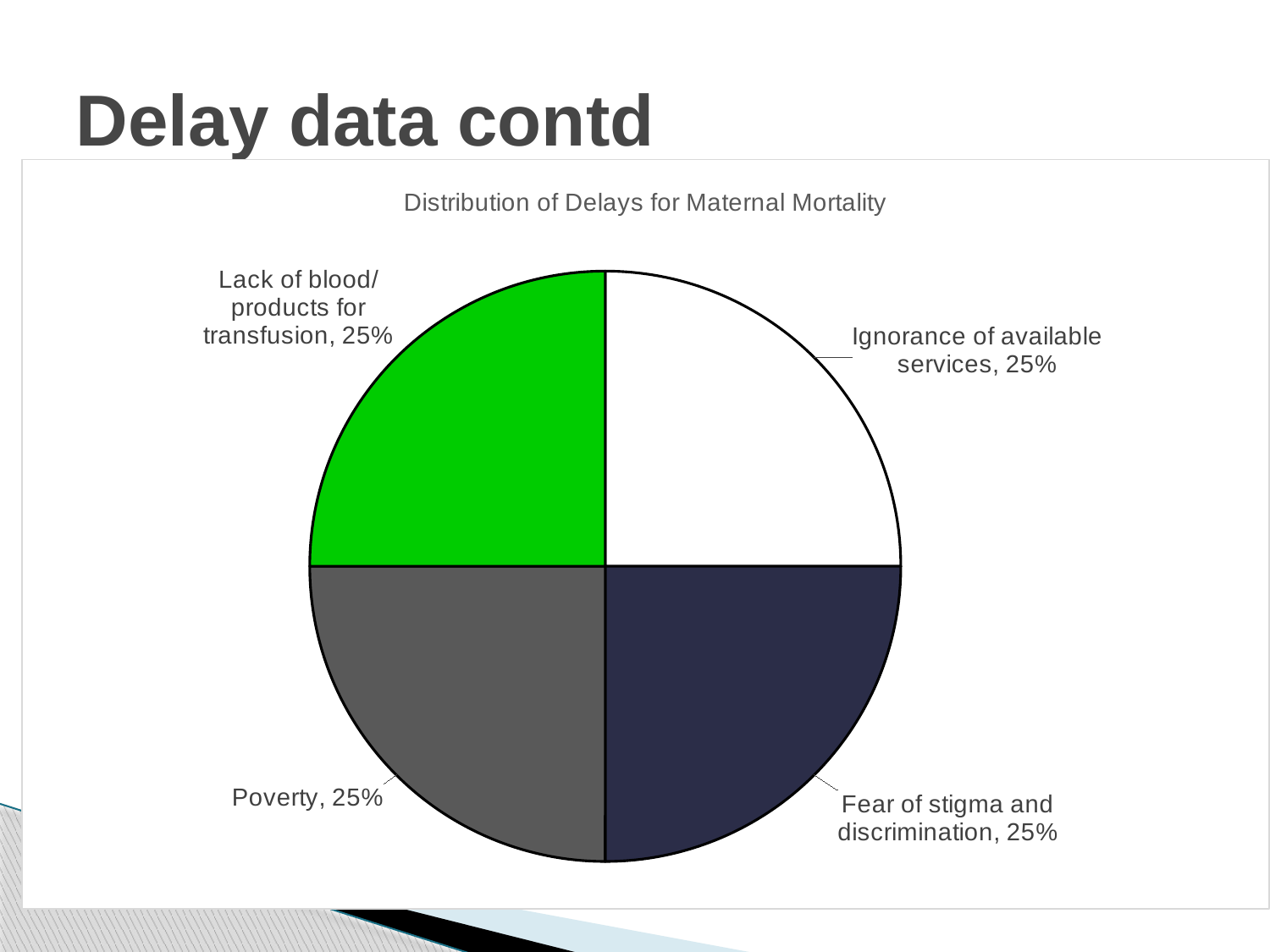

# Delay data contd

### Chart: Distribution of Delays for Maternal Mortality

| Category |  |
|---|---|
| Failure to recognize danger signs | 0.0 |
| Ignorance of available services | 0.0 |
| Cultural/religious objections | 0.0 |
| Illiteracy | 0.0 |
| Poverty | 0.0 |
| High Cost of Treatment | 0.0 |
| Other | 0.0 |
| Ignorance of available services | 1.0 |
| Cultural beliefs/myths | 0.0 |
| Religious objections | 0.0 |
| Fear of stigma and discrimination | 1.0 |
| Poverty | 1.0 |
| High Cost of Treatment | 0.0 |
| Illiteracy | 0.0 |
| Other | 0.0 |
| Lack of transport from home to health care facility | 0.0 |
| Lack of transport between different healthcare facilities | 0.0 |
| Lack of communication | 0.0 |
| Long distance | 0.0 |
| Poor roads | 0.0 |
| Other | 0.0 |
| Lack of adequate resuscitation equipment | 0.0 |
| Lack of proper infrastructure | 0.0 |
| Lack of proper infection prevention and control | 0.0 |
| Inadequate provider skills | 0.0 |
| Lack of blood/ products for transfusion | 1.0 |
| Lack of emergency/ essential drugs | 0.0 |
| Staff shortage | 0.0 |
| Other | 0.0 |